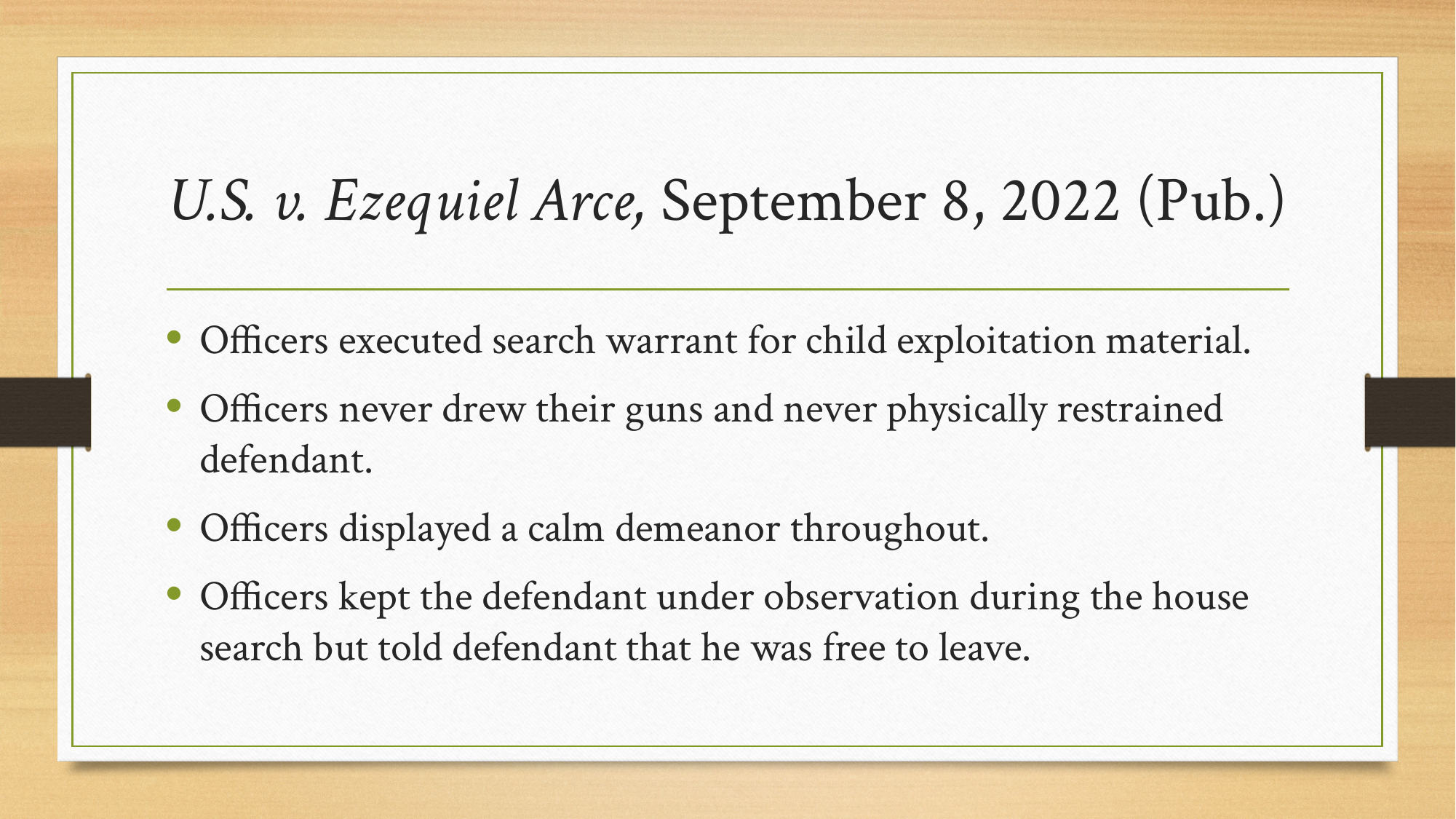

# U.S. v. Ezequiel Arce, September 8, 2022 (Pub.)
Officers executed search warrant for child exploitation material.
Officers never drew their guns and never physically restrained defendant.
Officers displayed a calm demeanor throughout.
Officers kept the defendant under observation during the house search but told defendant that he was free to leave.